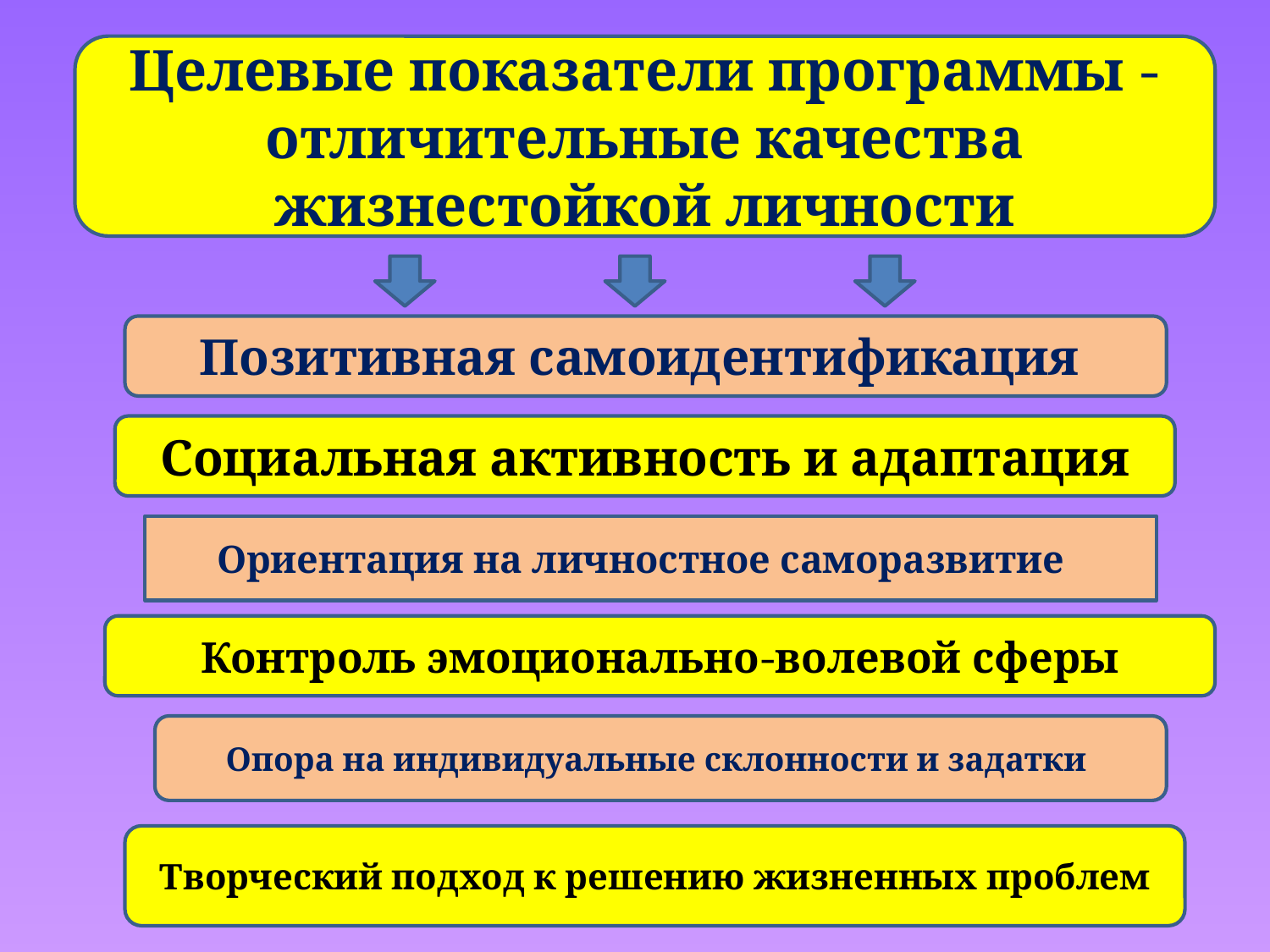

Целевые показатели программы -отличительные качества жизнестойкой личности
#

Позитивная самоидентификация
Социальная активность и адаптация
Ориентация на личностное саморазвитие
Контроль эмоционально-волевой сферы
Опора на индивидуальные склонности и задатки
Творческий подход к решению жизненных проблем